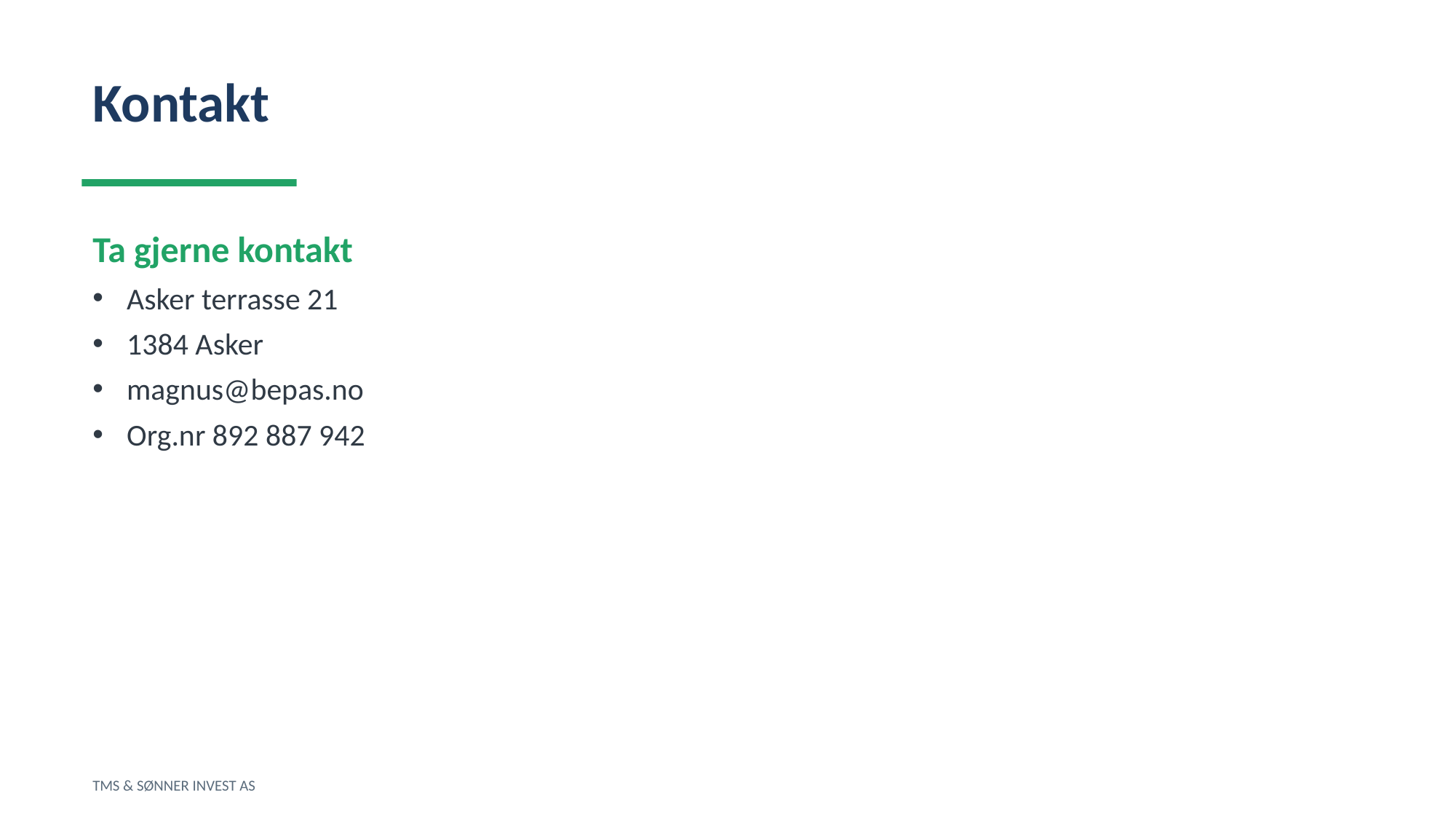

Kontakt

Ta gjerne kontakt
Asker terrasse 21
1384 Asker
magnus@bepas.no
Org.nr 892 887 942
TMS & SØNNER INVEST AS